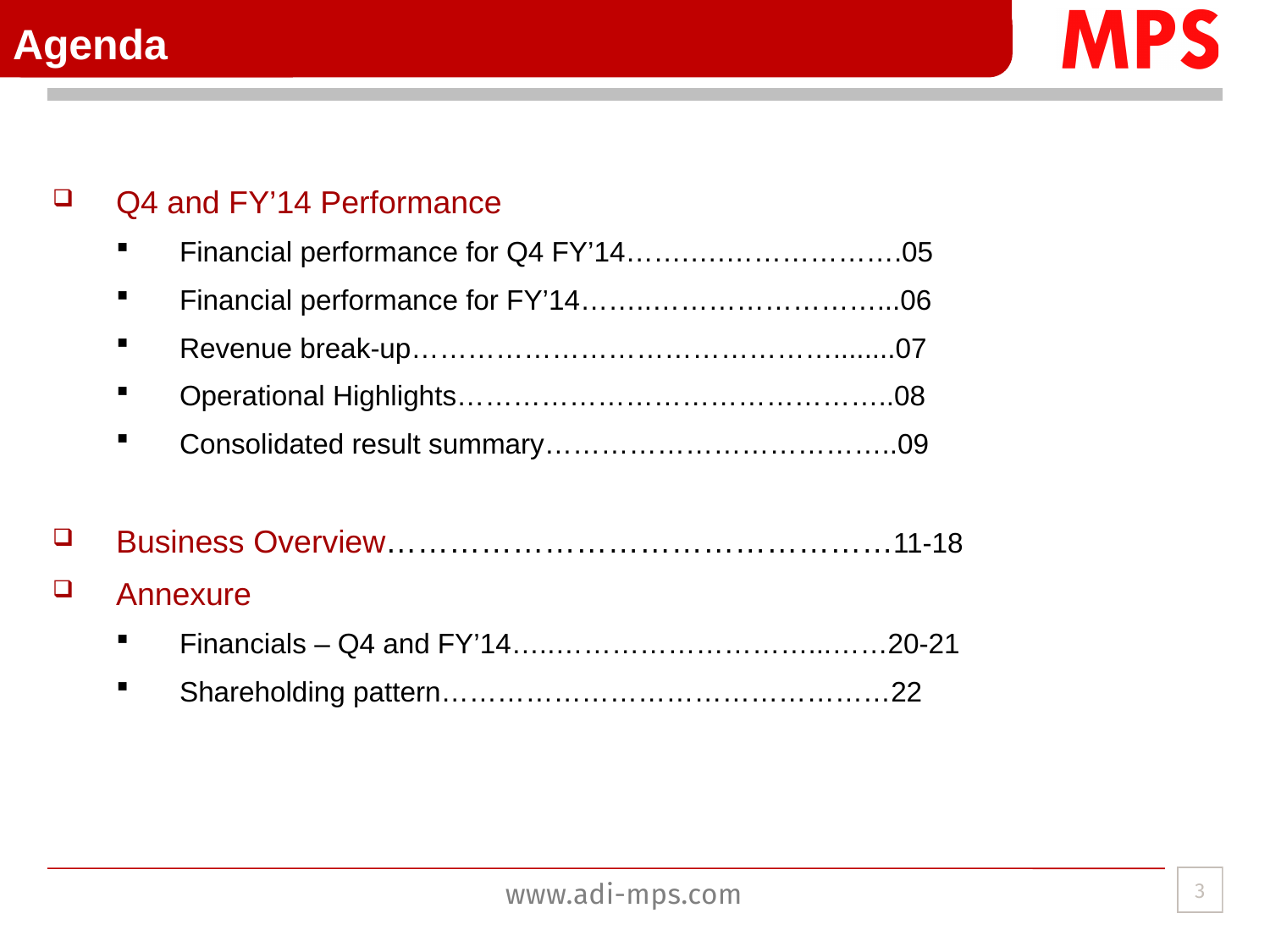

# Agenda
Q4 and FY’14 Performance
Financial performance for Q4 FY’14…….….……………….05
Financial performance for FY’14……..……………………...06
Revenue break-up………………………………………........07
Operational Highlights………………………………………..08
Consolidated result summary………………………………..09

Business Overview…………………………………………11-18
Annexure
Financials – Q4 and FY’14…..………………………...……20-21
Shareholding pattern…………………………………………22